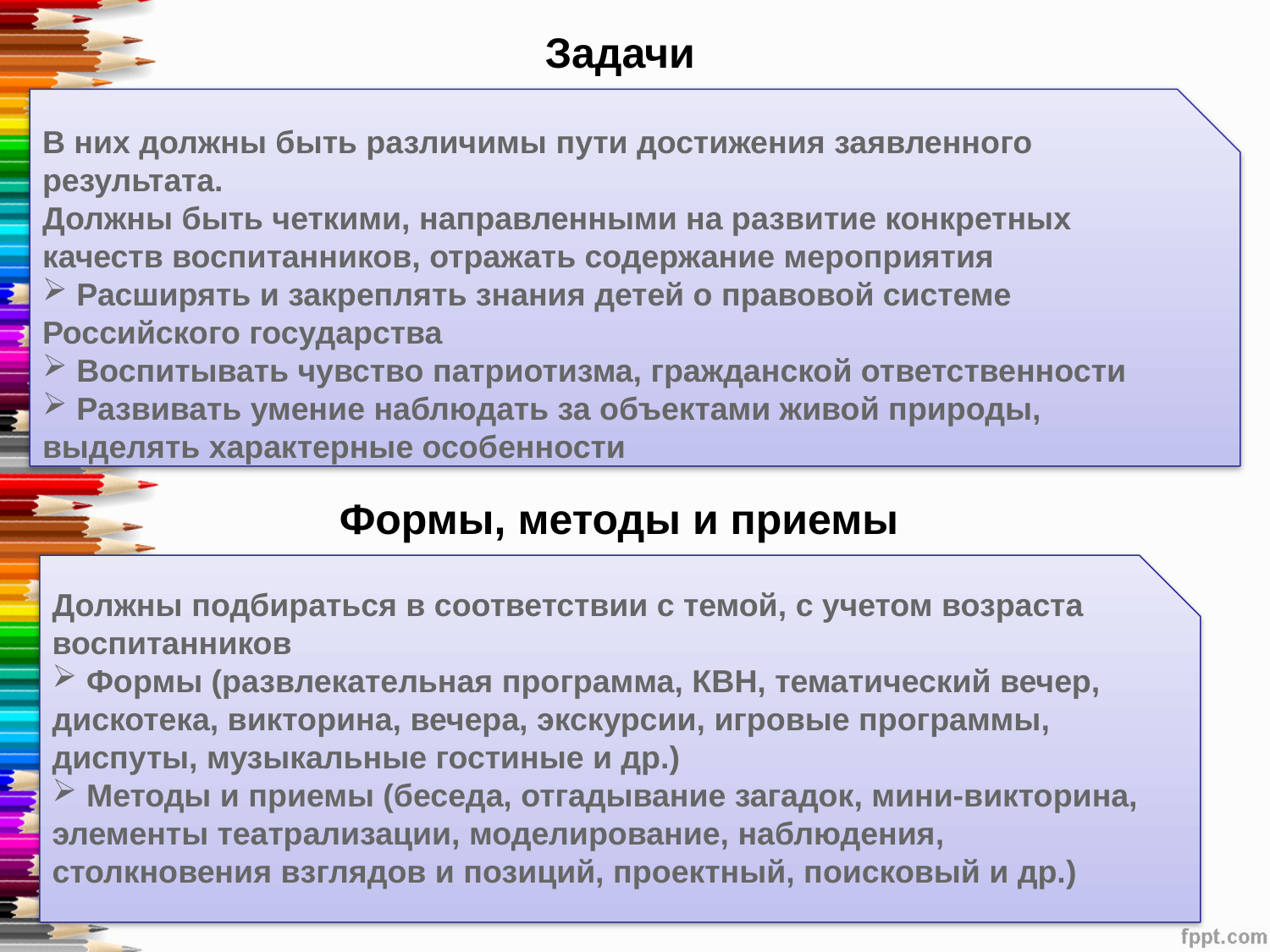

Задачи

В них должны быть различимы пути достижения заявленного результата.
Должны быть четкими, направленными на развитие конкретных качеств воспитанников, отражать содержание мероприятия
 Расширять и закреплять знания детей о правовой системе Российского государства
 Воспитывать чувство патриотизма, гражданской ответственности
 Развивать умение наблюдать за объектами живой природы, выделять характерные особенности
Формы, методы и приемы

Должны подбираться в соответствии с темой, с учетом возраста воспитанников
 Формы (развлекательная программа, КВН, тематический вечер, дискотека, викторина, вечера, экскурсии, игровые программы, диспуты, музыкальные гостиные и др.)
 Методы и приемы (беседа, отгадывание загадок, мини-викторина, элементы театрализации, моделирование, наблюдения, столкновения взглядов и позиций, проектный, поисковый и др.)